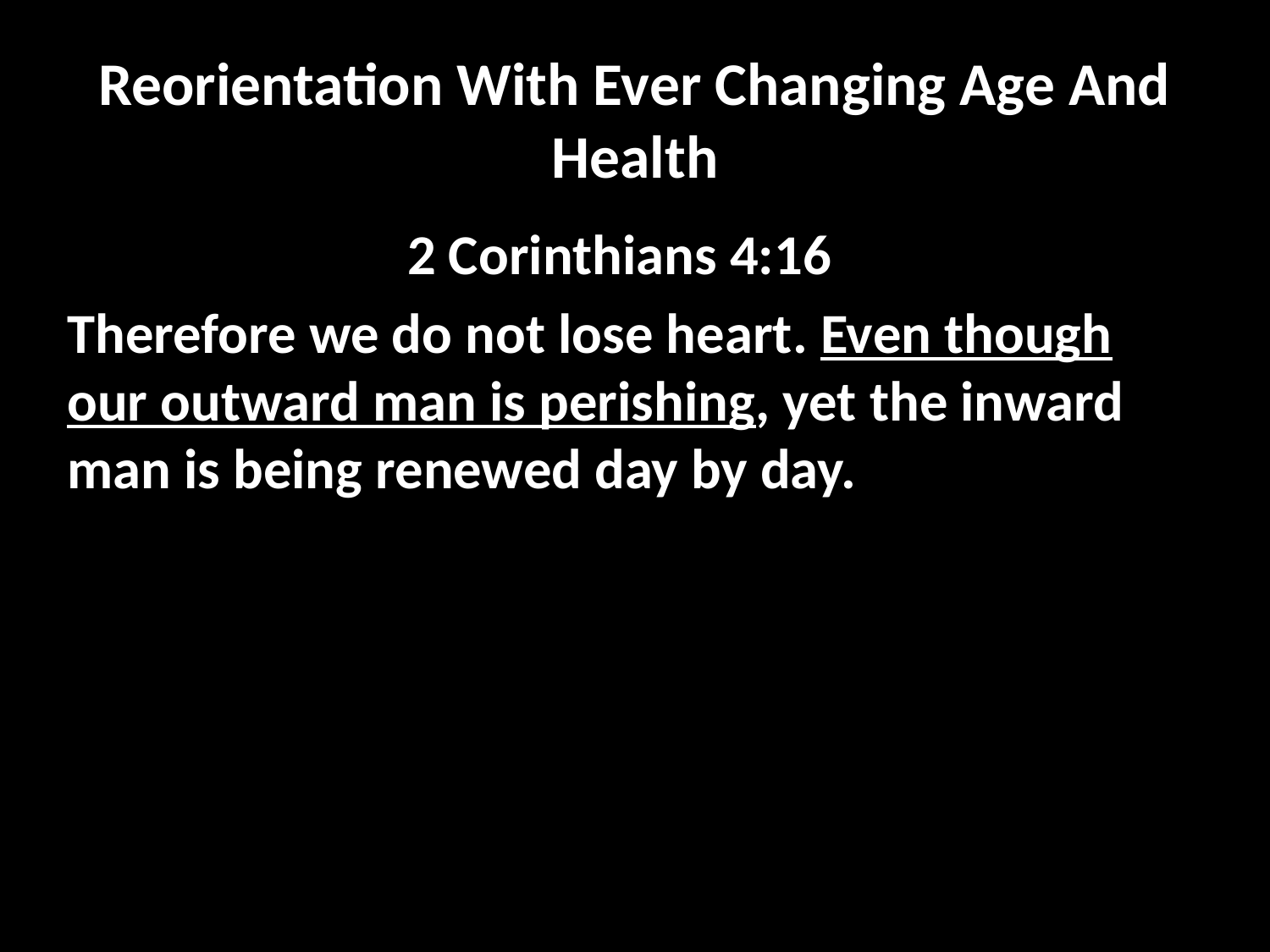

# Reorientation With Ever Changing Age And Health
2 Corinthians 4:16
Therefore we do not lose heart. Even though our outward man is perishing, yet the inward man is being renewed day by day.